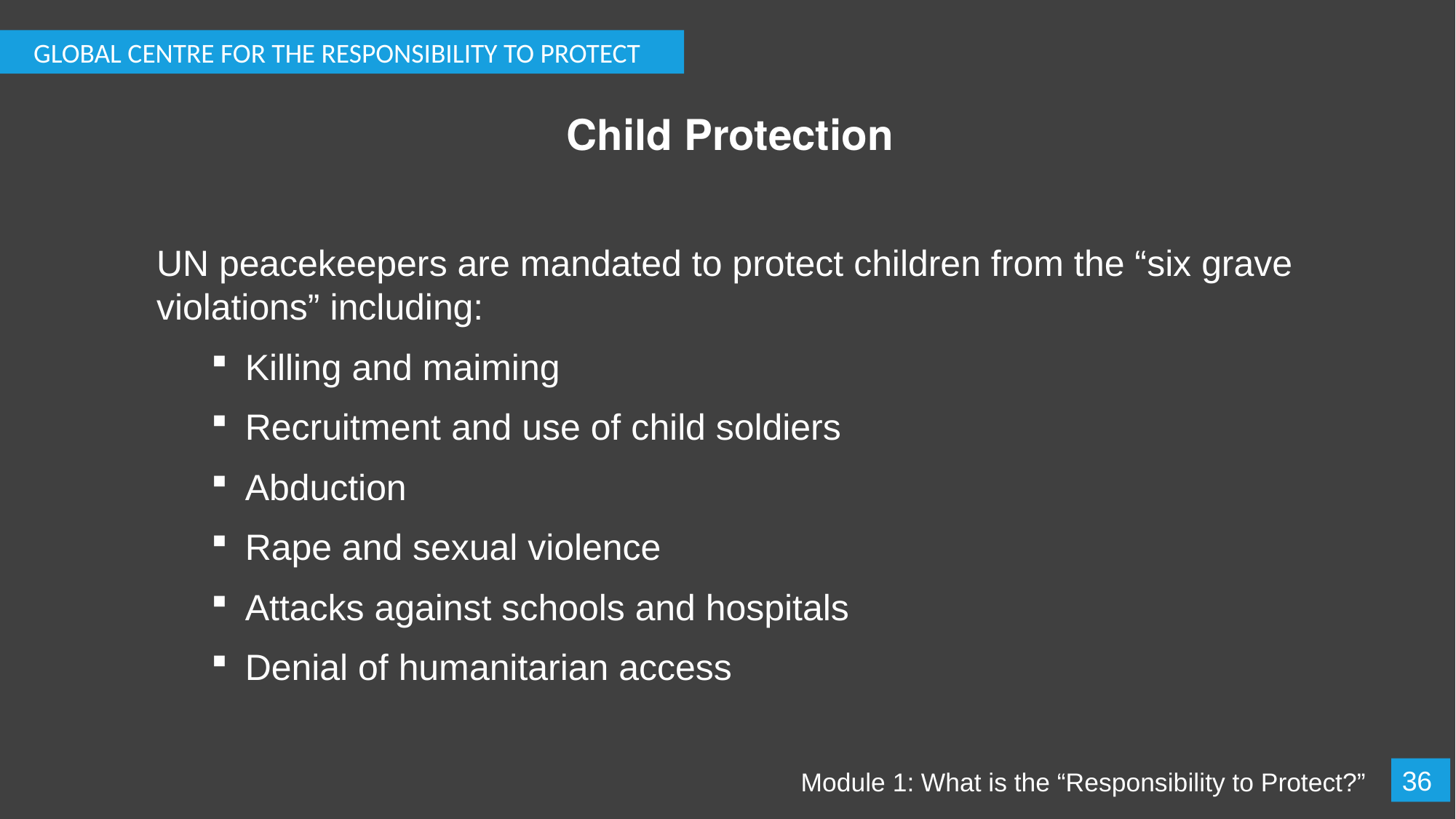

GLOBAL CENTRE FOR THE RESPONSIBILITY TO PROTECT
# Child Protection
UN peacekeepers are mandated to protect children from the “six grave violations” including:
Killing and maiming
Recruitment and use of child soldiers
Abduction
Rape and sexual violence
Attacks against schools and hospitals
Denial of humanitarian access
36
Module 1: What is the “Responsibility to Protect?”